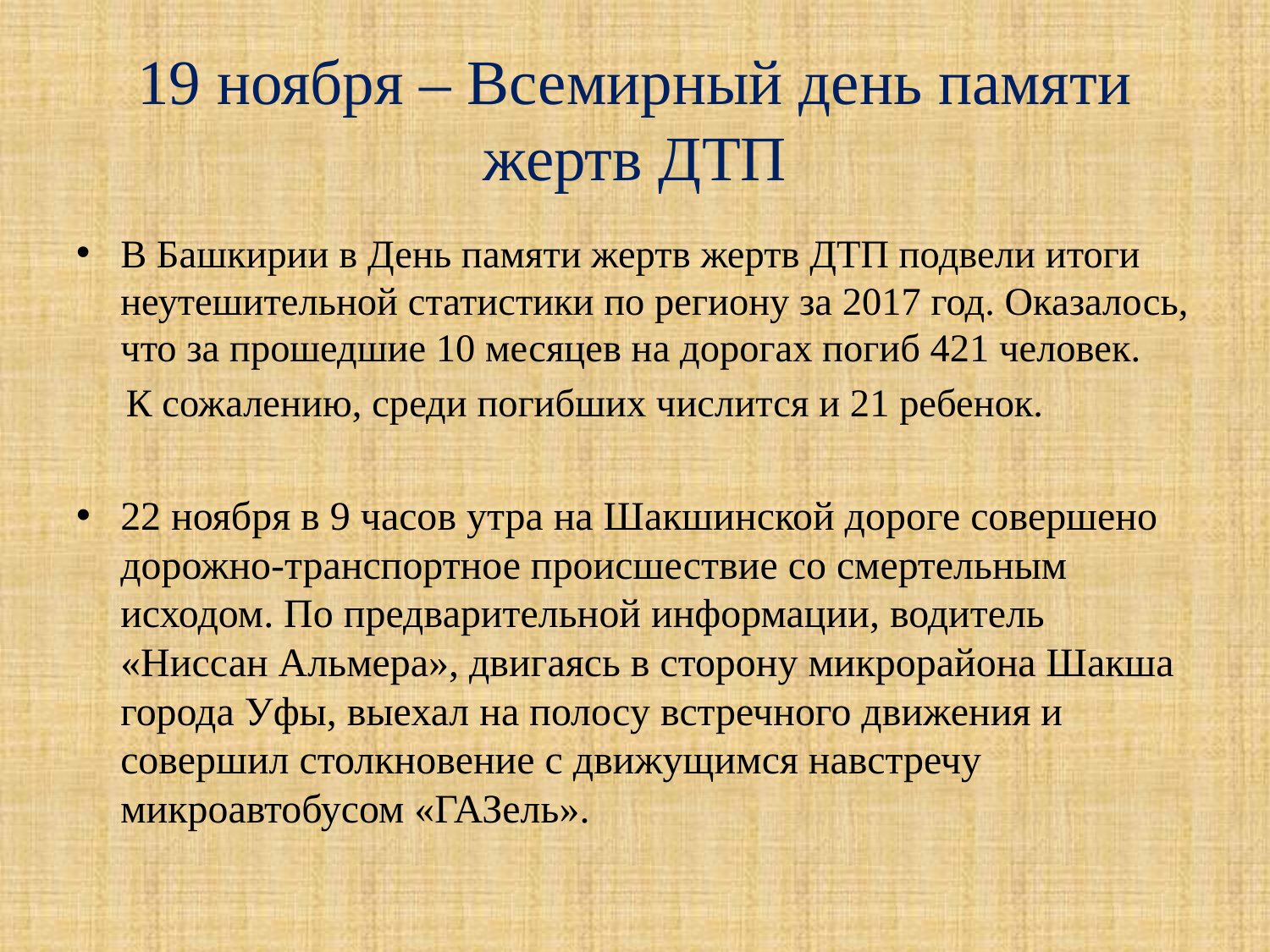

# 19 ноября – Всемирный день памяти жертв ДТП
В Башкирии в День памяти жертв жертв ДТП подвели итоги неутешительной статистики по региону за 2017 год. Оказалось, что за прошедшие 10 месяцев на дорогах погиб 421 человек.
     К сожалению, среди погибших числится и 21 ребенок.

22 ноября в 9 часов утра на Шакшинской дороге совершено дорожно-транспортное происшествие со смертельным исходом. По предварительной информации, водитель «Ниссан Альмера», двигаясь в сторону микрорайона Шакша города Уфы, выехал на полосу встречного движения и совершил столкновение с движущимся навстречу микроавтобусом «ГАЗель».